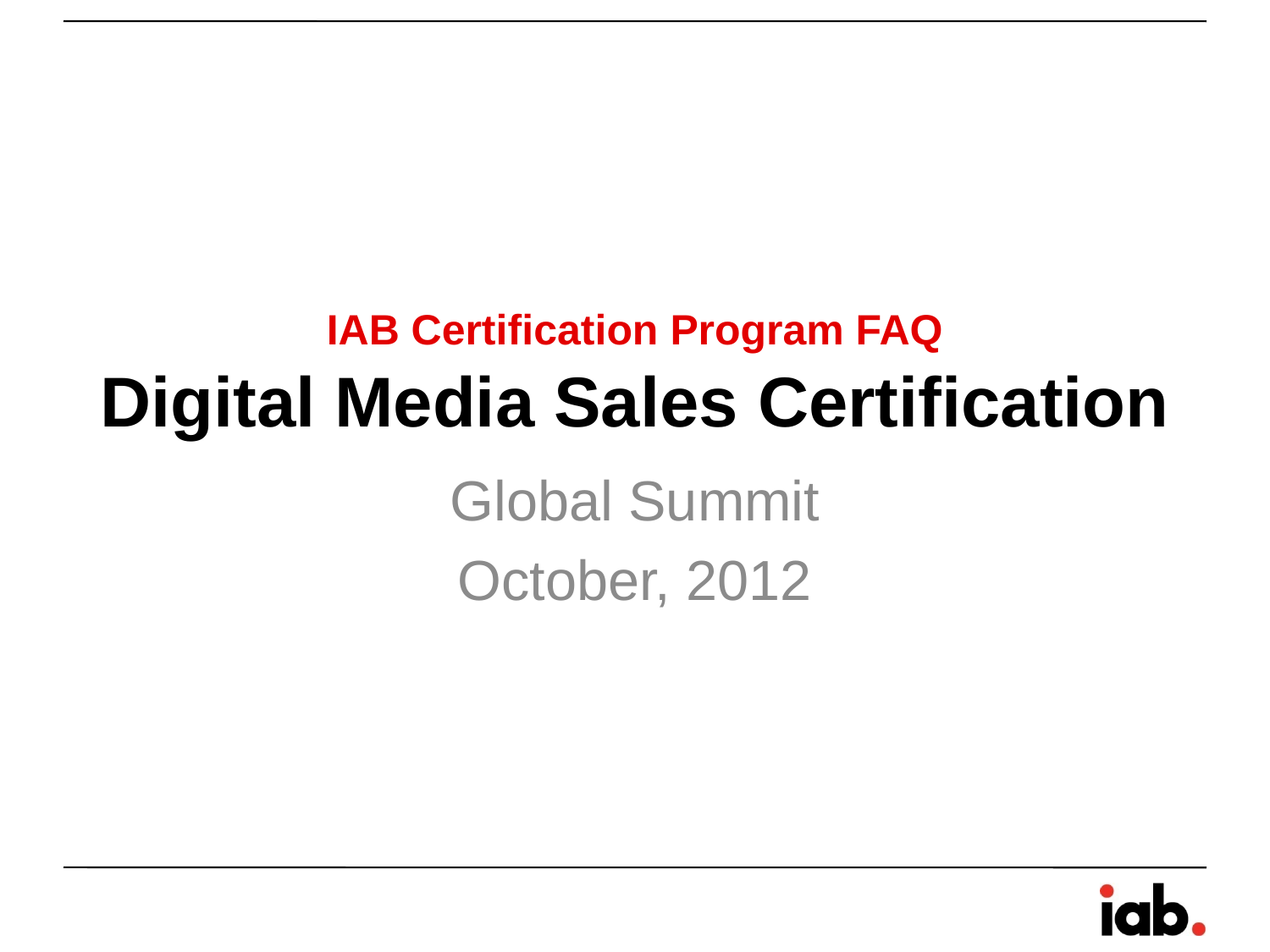

IAB Certification Program FAQ
# Digital Media Sales Certification
Global Summit
October, 2012